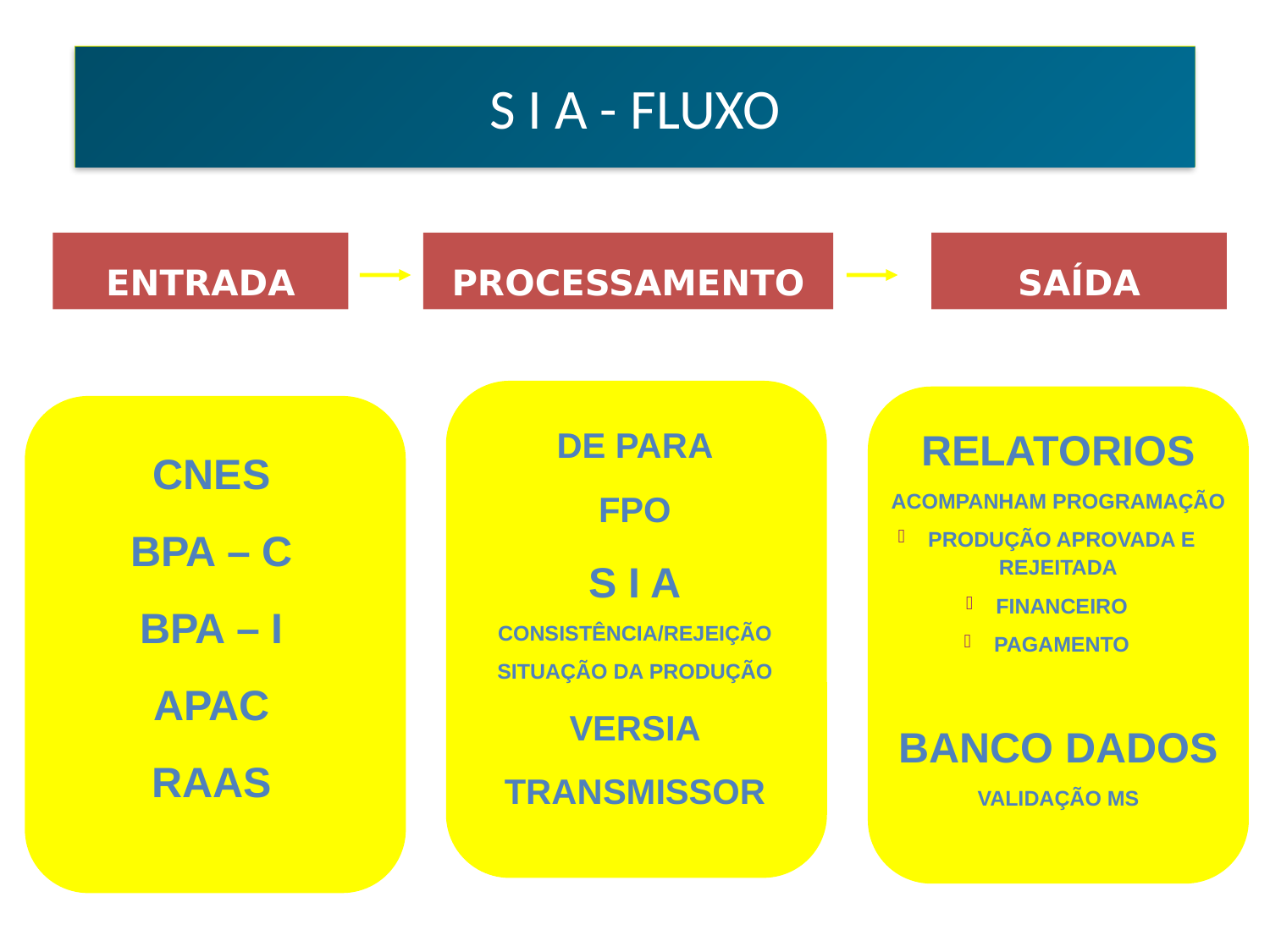

S I A - FLUXO
ENTRADA
PROCESSAMENTO
SAÍDA

DE PARA
FPO
S I A
CONSISTÊNCIA/REJEIÇÃO
SITUAÇÃO DA PRODUÇÃO
VERSIA
TRANSMISSOR
RELATORIOS
ACOMPANHAM PROGRAMAÇÃO
PRODUÇÃO APROVADA E REJEITADA
FINANCEIRO
PAGAMENTO

BANCO DADOS
VALIDAÇÃO MS
CNES
BPA – C
BPA – I
APAC
RAAS